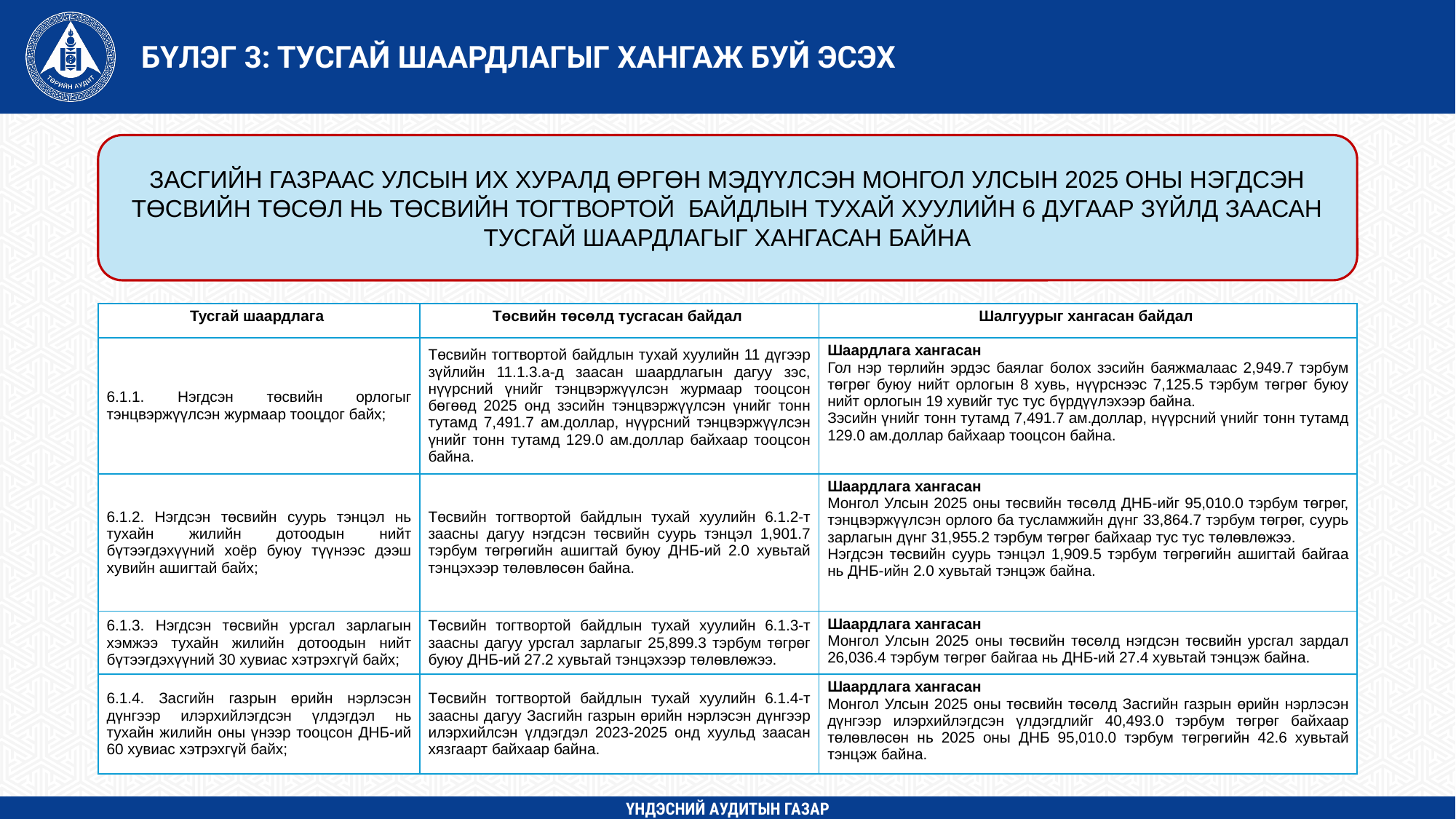

БҮЛЭГ 3: ТУСГАЙ ШААРДЛАГЫГ ХАНГАЖ БУЙ ЭСЭХ
ЗАСГИЙН ГАЗРААС УЛСЫН ИХ ХУРАЛД ӨРГӨН МЭДҮҮЛСЭН МОНГОЛ УЛСЫН 2025 ОНЫ НЭГДСЭН ТӨСВИЙН ТӨСӨЛ НЬ ТӨСВИЙН ТОГТВОРТОЙ  БАЙДЛЫН ТУХАЙ ХУУЛИЙН 6 ДУГААР ЗҮЙЛД ЗААСАН ТУСГАЙ ШААРДЛАГЫГ ХАНГАСАН БАЙНА
| Тусгай шаардлага | Төсвийн төсөлд тусгасан байдал | Шалгуурыг хангасан байдал |
| --- | --- | --- |
| 6.1.1. Нэгдсэн төсвийн орлогыг тэнцвэржүүлсэн журмаар тооцдог байх; | Төсвийн тогтвортой байдлын тухай хуулийн 11 дүгээр зүйлийн 11.1.3.а-д заасан шаардлагын дагуу зэс, нүүрсний үнийг тэнцвэржүүлсэн журмаар тооцсон бөгөөд 2025 онд зэсийн тэнцвэржүүлсэн үнийг тонн тутамд 7,491.7 ам.доллар, нүүрсний тэнцвэржүүлсэн үнийг тонн тутамд 129.0 ам.доллар байхаар тооцсон байна. | Шаардлага хангасан  Гол нэр төрлийн эрдэс баялаг болох зэсийн баяжмалаас 2,949.7 тэрбум төгрөг буюу нийт орлогын 8 хувь, нүүрснээс 7,125.5 тэрбум төгрөг буюу нийт орлогын 19 хувийг тус тус бүрдүүлэхээр байна.   Зэсийн үнийг тонн тутамд 7,491.7 ам.доллар, нүүрсний үнийг тонн тутамд 129.0 ам.доллар байхаар тооцсон байна. |
| 6.1.2. Нэгдсэн төсвийн суурь тэнцэл нь тухайн жилийн дотоодын нийт бүтээгдэхүүний хоёр буюу түүнээс дээш хувийн ашигтай байх; | Төсвийн тогтвортой байдлын тухай хуулийн 6.1.2-т заасны дагуу нэгдсэн төсвийн суурь тэнцэл 1,901.7 тэрбум төгрөгийн ашигтай буюу ДНБ-ий 2.0 хувьтай тэнцэхээр төлөвлөсөн байна. | Шаардлага хангасан  Монгол Улсын 2025 оны төсвийн төсөлд ДНБ-ийг 95,010.0 тэрбум төгрөг, тэнцвэржүүлсэн орлого ба тусламжийн дүнг 33,864.7 тэрбум төгрөг, суурь зарлагын дүнг 31,955.2 тэрбум төгрөг байхаар тус тус төлөвлөжээ.    Нэгдсэн төсвийн суурь тэнцэл 1,909.5 тэрбум төгрөгийн ашигтай байгаа нь ДНБ-ийн 2.0 хувьтай тэнцэж байна. |
| 6.1.3. Нэгдсэн төсвийн урсгал зарлагын хэмжээ тухайн жилийн дотоодын нийт бүтээгдэхүүний 30 хувиас хэтрэхгүй байх; | Төсвийн тогтвортой байдлын тухай хуулийн 6.1.3-т заасны дагуу урсгал зарлагыг 25,899.3 тэрбум төгрөг буюу ДНБ-ий 27.2 хувьтай тэнцэхээр төлөвлөжээ. | Шаардлага хангасан  Монгол Улсын 2025 оны төсвийн төсөлд нэгдсэн төсвийн урсгал зардал 26,036.4 тэрбум төгрөг байгаа нь ДНБ-ий 27.4 хувьтай тэнцэж байна. |
| 6.1.4. Засгийн газрын өрийн нэрлэсэн дүнгээр илэрхийлэгдсэн үлдэгдэл нь тухайн жилийн оны үнээр тооцсон ДНБ-ий 60 хувиас хэтрэхгүй байх; | Төсвийн тогтвортой байдлын тухай хуулийн 6.1.4-т заасны дагуу Засгийн газрын өрийн нэрлэсэн дүнгээр илэрхийлсэн үлдэгдэл 2023-2025 онд хуульд заасан хязгаарт байхаар байна. | Шаардлага хангасан  Монгол Улсын 2025 оны төсвийн төсөлд Засгийн газрын өрийн нэрлэсэн дүнгээр илэрхийлэгдсэн үлдэгдлийг 40,493.0 тэрбум төгрөг байхаар төлөвлөсөн нь 2025 оны ДНБ 95,010.0 тэрбум төгрөгийн 42.6 хувьтай тэнцэж байна. |